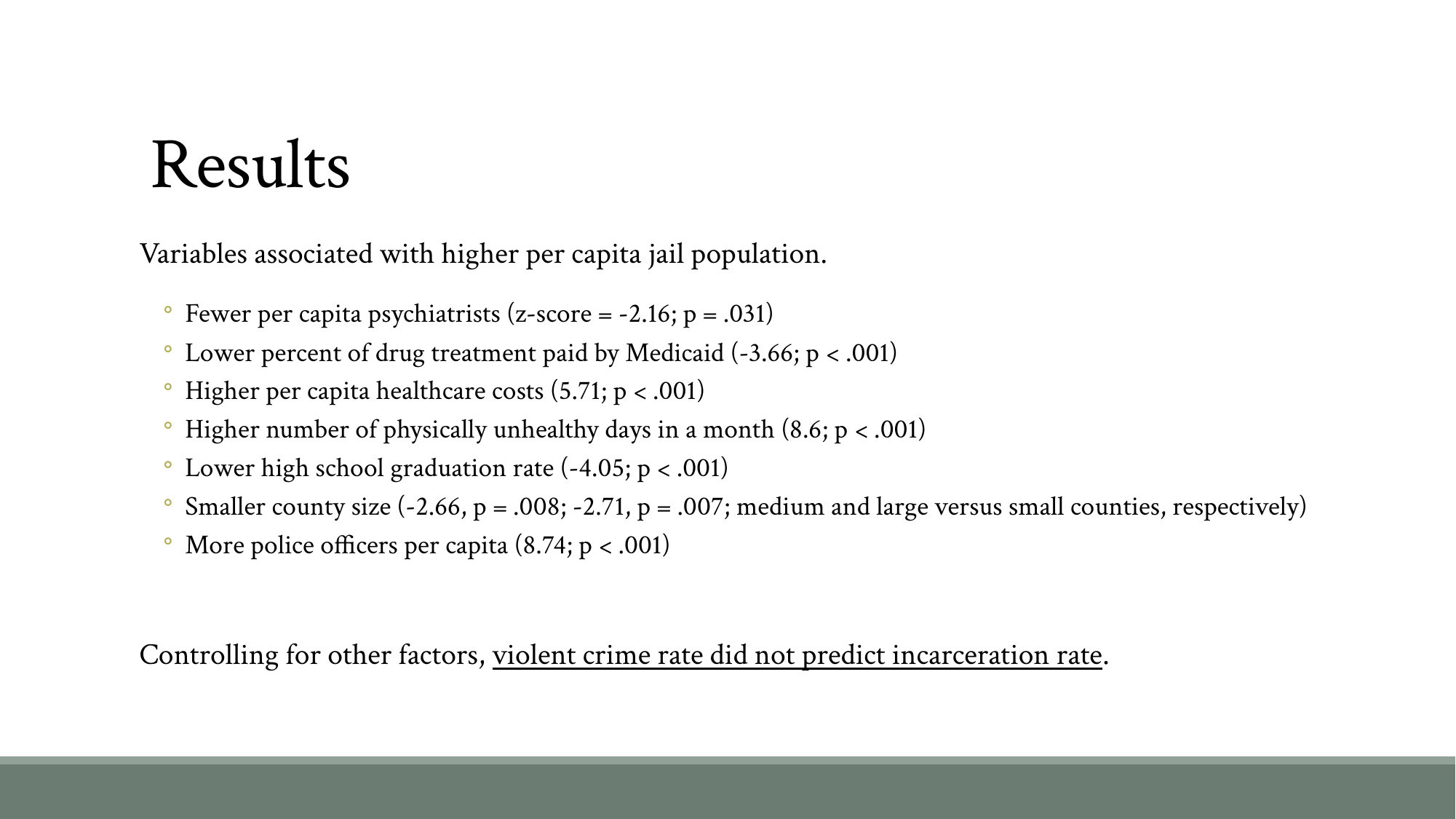

# Results
Variables associated with higher per capita jail population.

Fewer per capita psychiatrists (z-score = -2.16; p = .031)
Lower percent of drug treatment paid by Medicaid (-3.66; p < .001)
Higher per capita healthcare costs (5.71; p < .001)
Higher number of physically unhealthy days in a month (8.6; p < .001)
Lower high school graduation rate (-4.05; p < .001)
Smaller county size (-2.66, p = .008; -2.71, p = .007; medium and large versus small counties, respectively)
More police officers per capita (8.74; p < .001)

Controlling for other factors, violent crime rate did not predict incarceration rate.